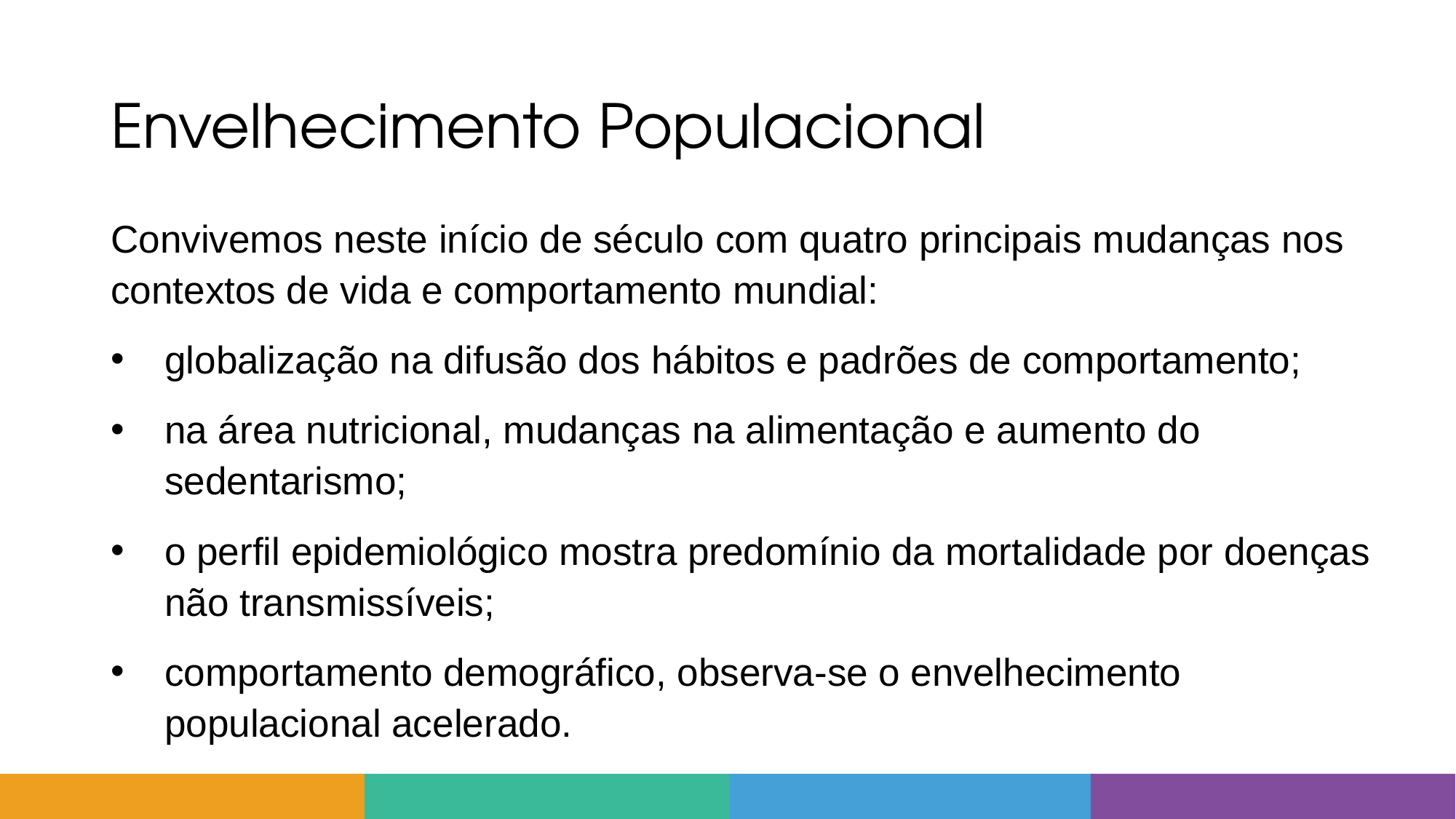

# Envelhecimento Populacional
Convivemos neste início de século com quatro principais mudanças nos contextos de vida e comportamento mundial:
globalização na difusão dos hábitos e padrões de comportamento;
na área nutricional, mudanças na alimentação e aumento do sedentarismo;
o perfil epidemiológico mostra predomínio da mortalidade por doenças não transmissíveis;
comportamento demográfico, observa-se o envelhecimento populacional acelerado.